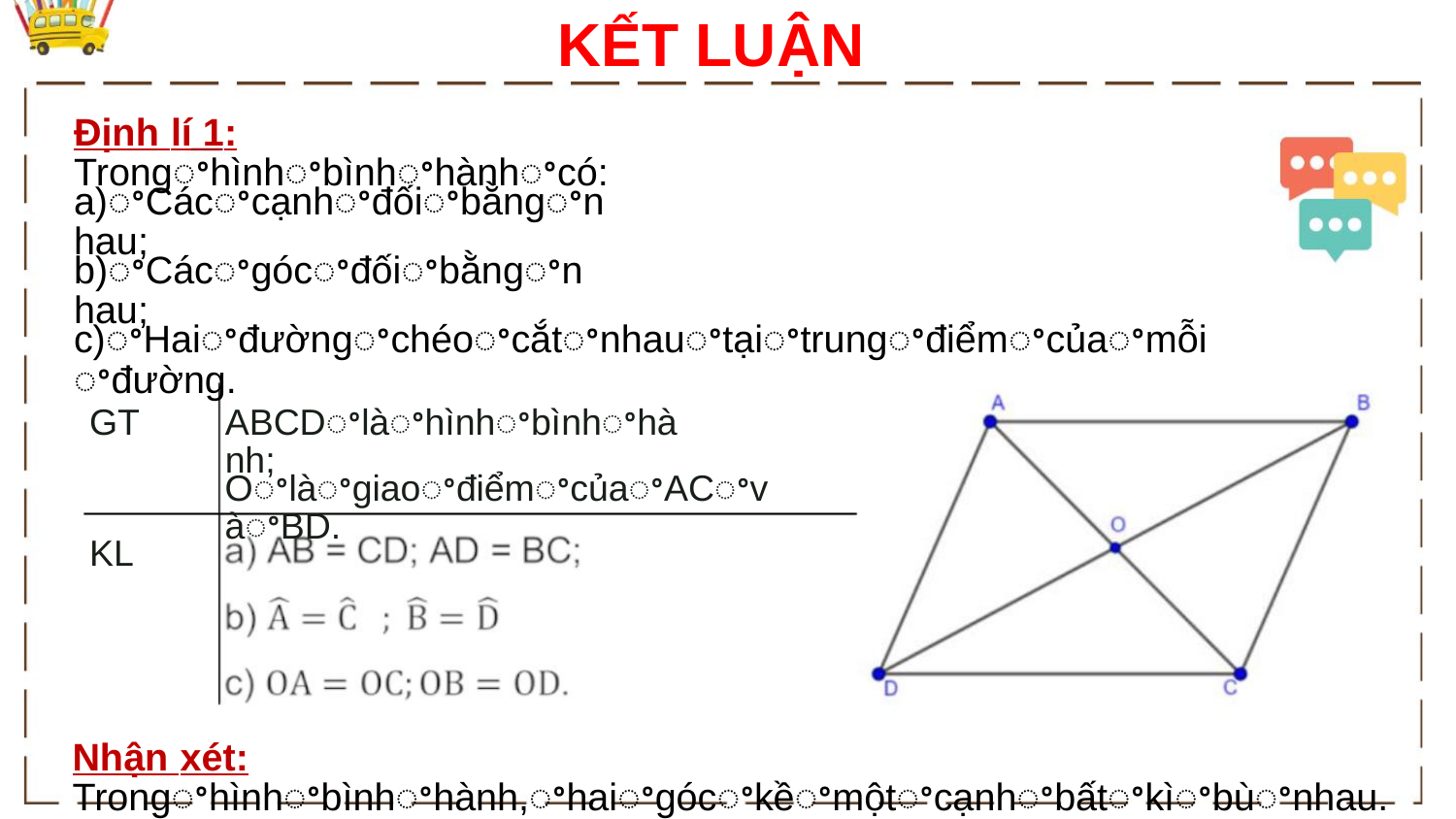

KẾT LUẬN

Định lí 1: Trongꢀhìnhꢀbìnhꢀhànhꢀcó:
a)ꢀCácꢀcạnhꢀđốiꢀbằngꢀnhau;
b)ꢀCácꢀgócꢀđốiꢀbằngꢀnhau;
c)ꢀHaiꢀđườngꢀchéoꢀcắtꢀnhauꢀtạiꢀtrungꢀđiểmꢀcủaꢀmỗiꢀđường.
GT
ABCDꢀlàꢀhìnhꢀbìnhꢀhành;
OꢀlàꢀgiaoꢀđiểmꢀcủaꢀACꢀvàꢀBD.
KL
Nhận xét: Trongꢀhìnhꢀbìnhꢀhành,ꢀhaiꢀgócꢀkềꢀmộtꢀcạnhꢀbấtꢀkìꢀbùꢀnhau.